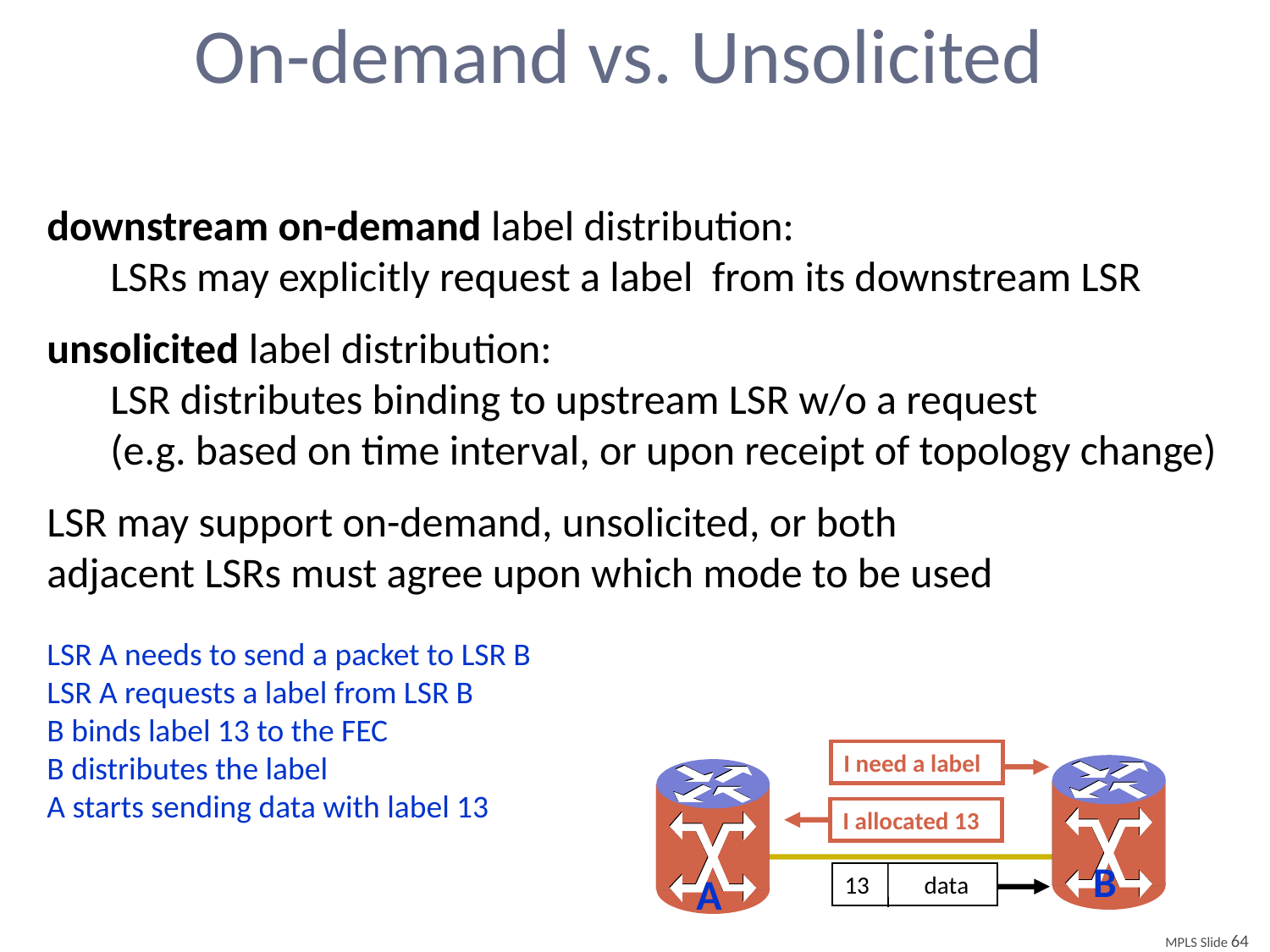

# On-demand vs. Unsolicited
downstream on-demand label distribution:
LSRs may explicitly request a label  from its downstream LSR
unsolicited label distribution:
LSR distributes binding to upstream LSR w/o a request
(e.g. based on time interval, or upon receipt of topology change)
LSR may support on-demand, unsolicited, or both
adjacent LSRs must agree upon which mode to be used

LSR A needs to send a packet to LSR B
LSR A requests a label from LSR B
B binds label 13 to the FEC
B distributes the label
A starts sending data with label 13
I need a label

I allocated 13

B

A
13          data